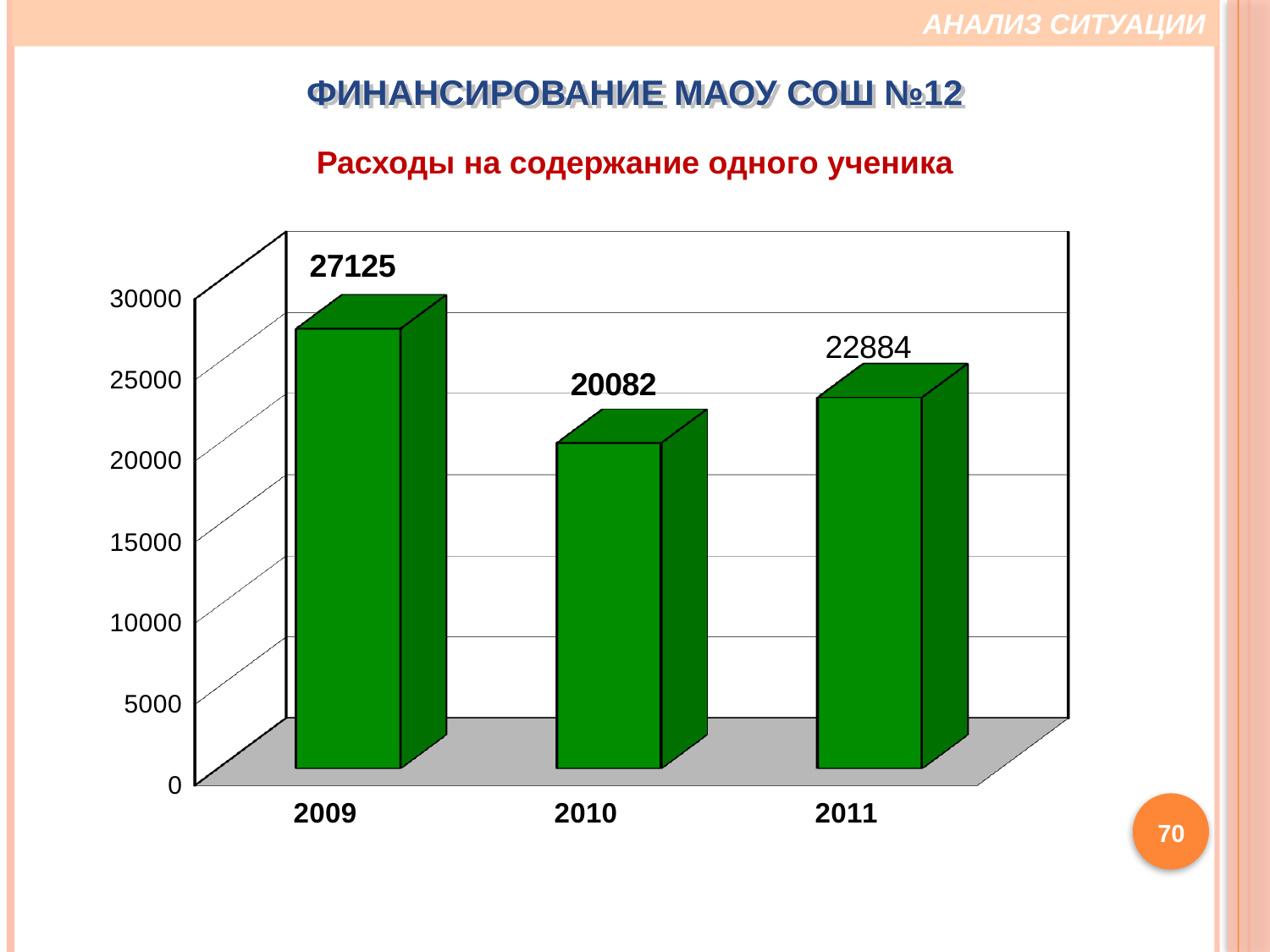

АНАЛИЗ СИТУАЦИИ
ФИНАНСИРОВАНИЕ МАОУ СОШ №12
Расходы на содержание одного ученика

[unsupported chart]

70